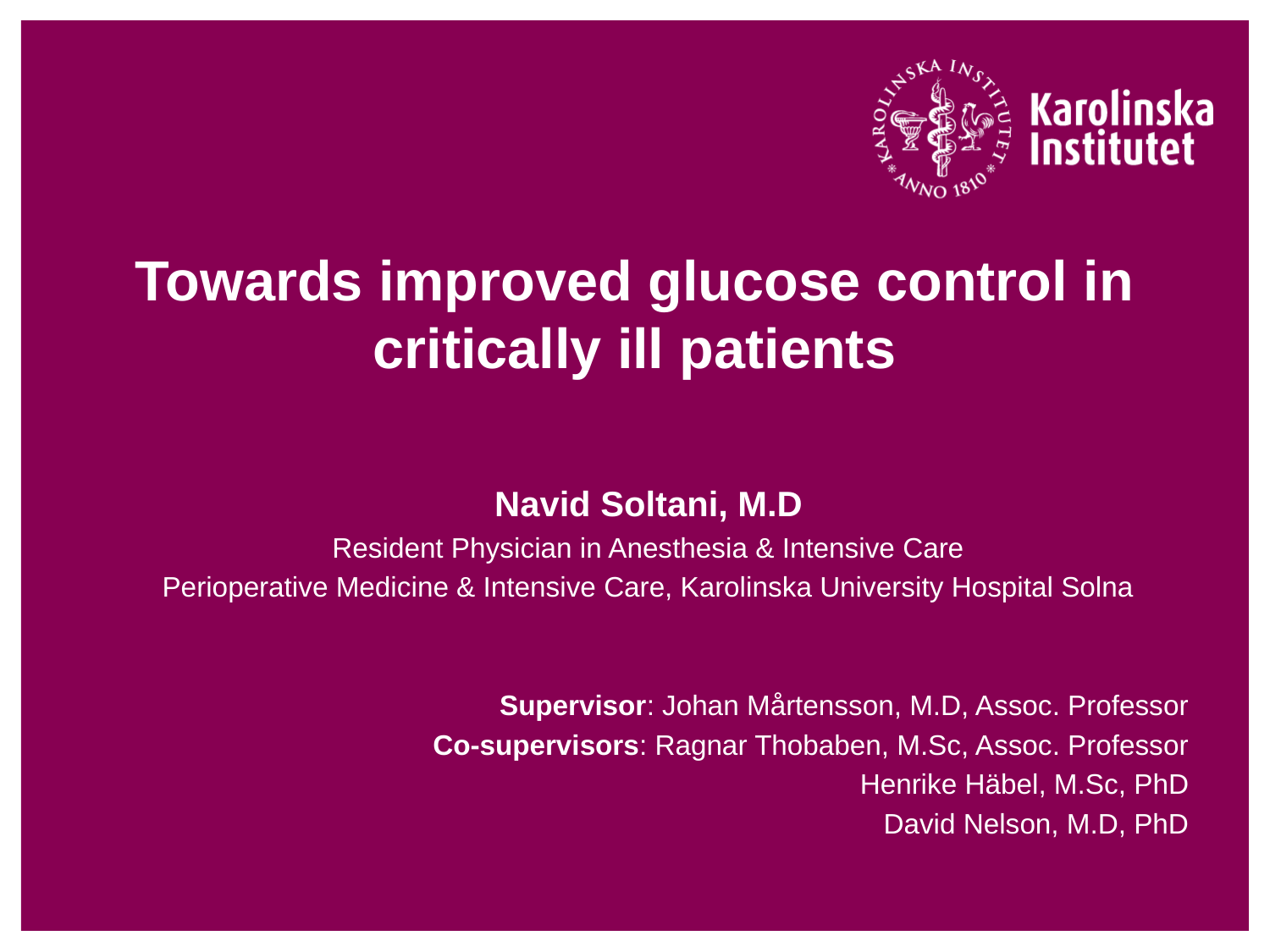

# Towards improved glucose control in critically ill patients

Navid Soltani, M.D
Resident Physician in Anesthesia & Intensive Care
Perioperative Medicine & Intensive Care, Karolinska University Hospital Solna

Supervisor: Johan Mårtensson, M.D, Assoc. Professor
Co-supervisors: Ragnar Thobaben, M.Sc, Assoc. Professor
Henrike Häbel, M.Sc, PhD
David Nelson, M.D, PhD